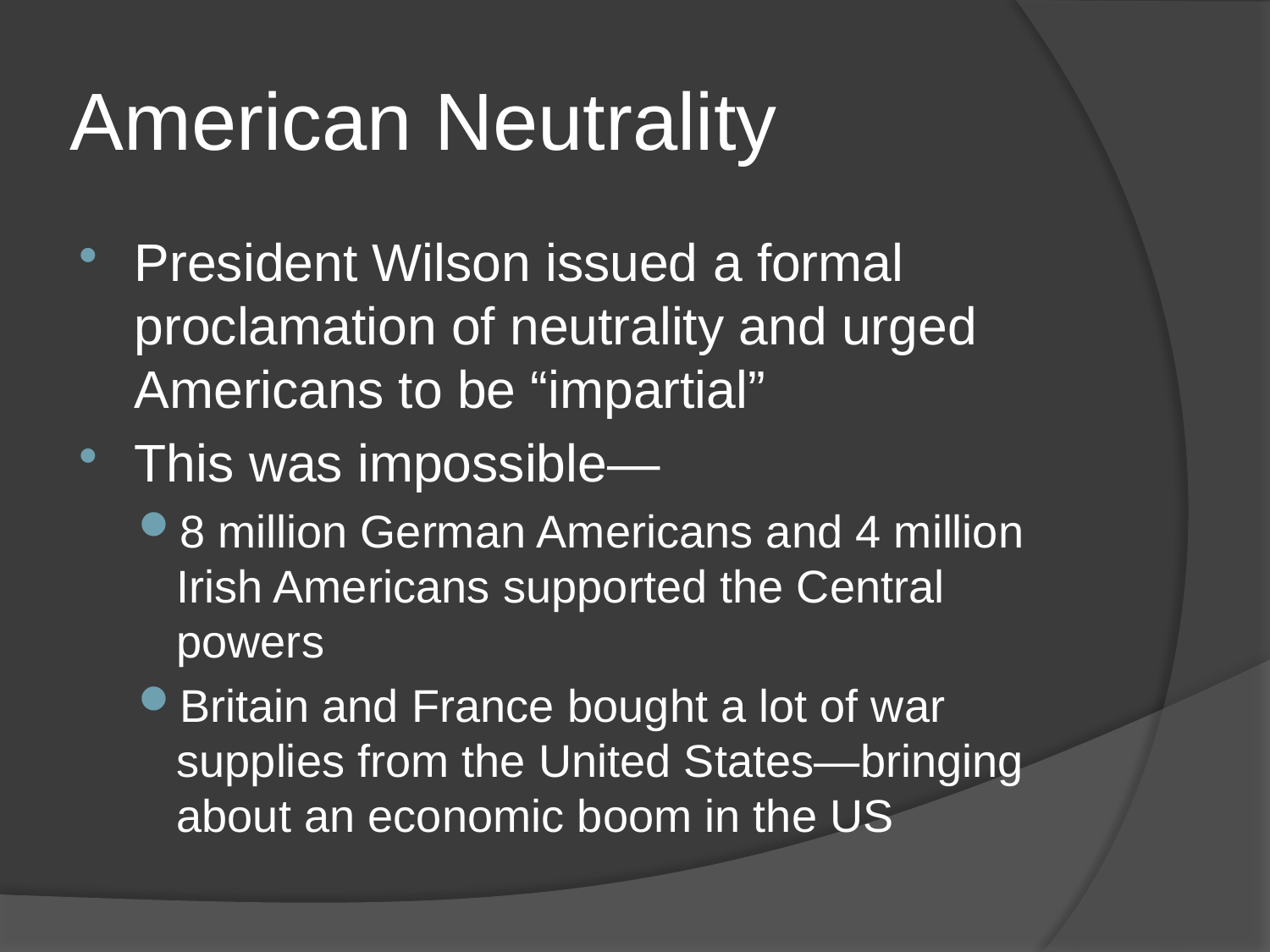

# American Neutrality
President Wilson issued a formal proclamation of neutrality and urged Americans to be “impartial”
This was impossible—
8 million German Americans and 4 million Irish Americans supported the Central powers
Britain and France bought a lot of war supplies from the United States—bringing about an economic boom in the US